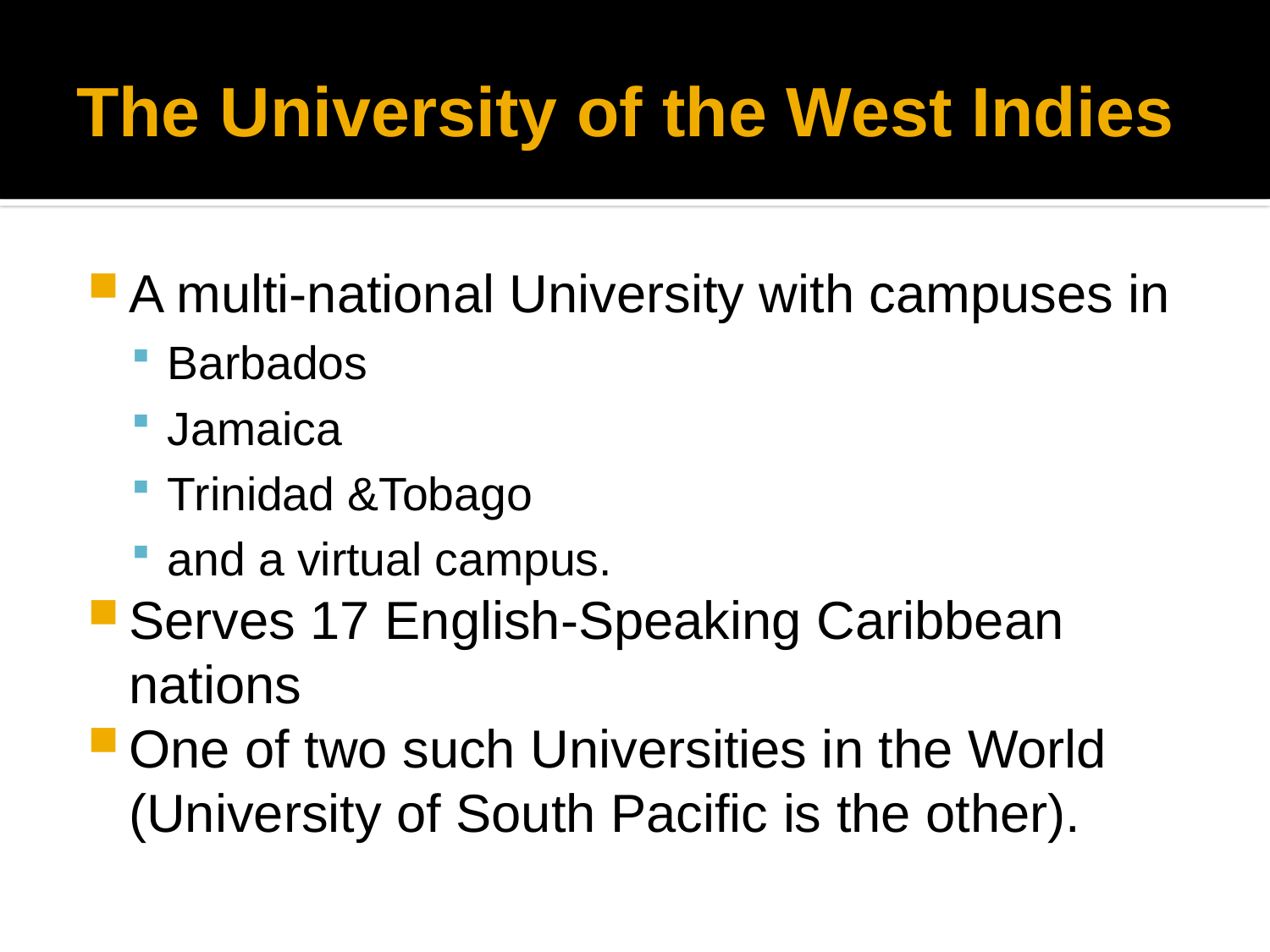

# The University of the West Indies
A multi-national University with campuses in
Barbados
Jamaica
Trinidad &Tobago
and a virtual campus.
Serves 17 English-Speaking Caribbean nations
One of two such Universities in the World (University of South Pacific is the other).